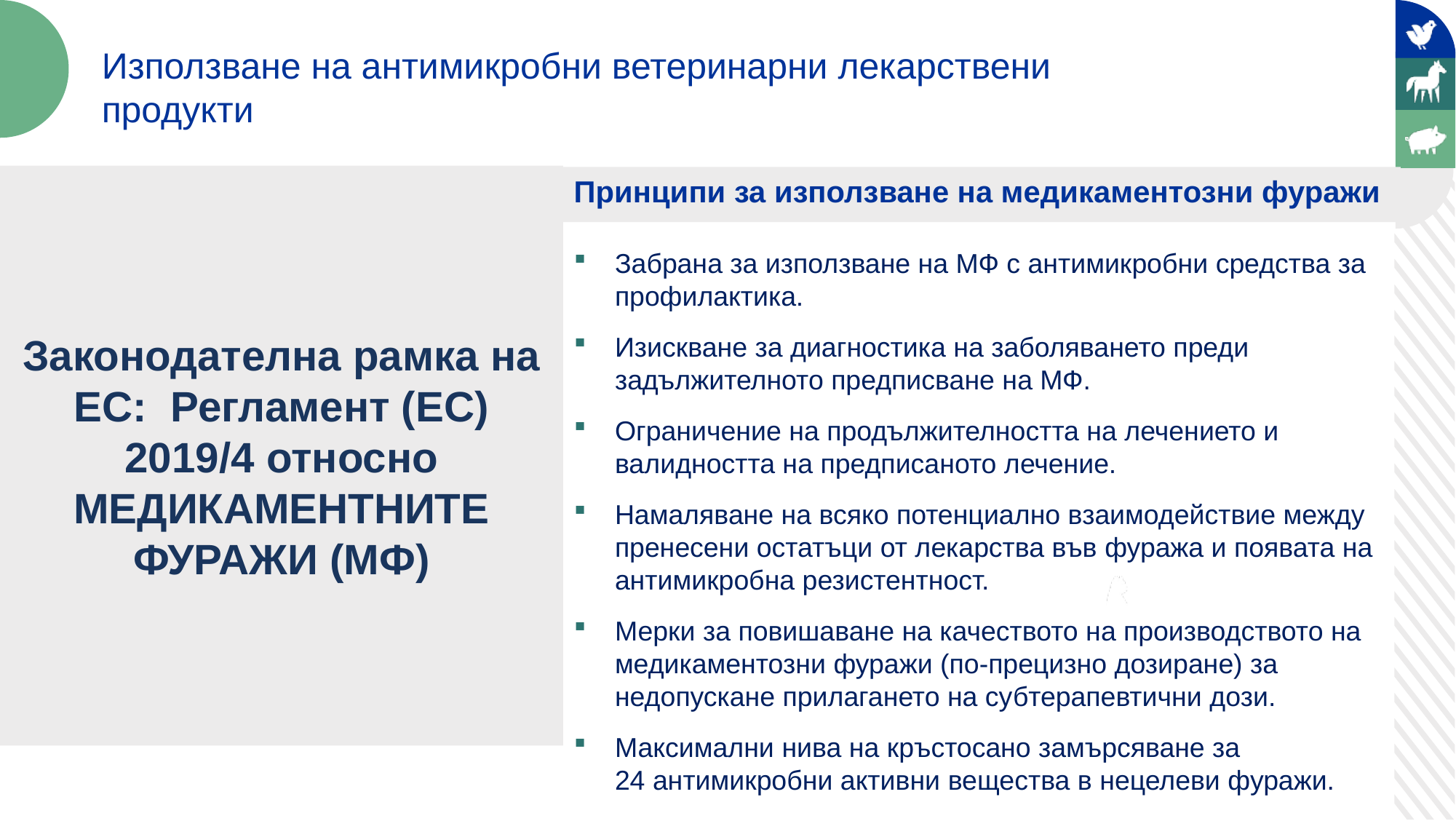

Използване на антимикробни ветеринарни лекарствени продукти

Законодателна рамка на ЕС:  Регламент (ЕС) 2019/4 относно МЕДИКАМЕНТНИТЕ ФУРАЖИ (МФ)
Принципи за използване на медикаментозни фуражи
Забрана за използване на МФ с антимикробни средства за профилактика.
Изискване за диагностика на заболяването преди задължителното предписване на МФ.
Ограничение на продължителността на лечението и валидността на предписаното лечение.
Намаляване на всяко потенциално взаимодействие между пренесени остатъци от лекарства във фуража и появата на антимикробна резистентност.
Мерки за повишаване на качеството на производството на медикаментозни фуражи (по-прецизно дозиране) за недопускане прилагането на субтерапевтични дози.
Максимални нива на кръстосано замърсяване за 24 антимикробни активни вещества в нецелеви фуражи.

Забрана на системната профилактика